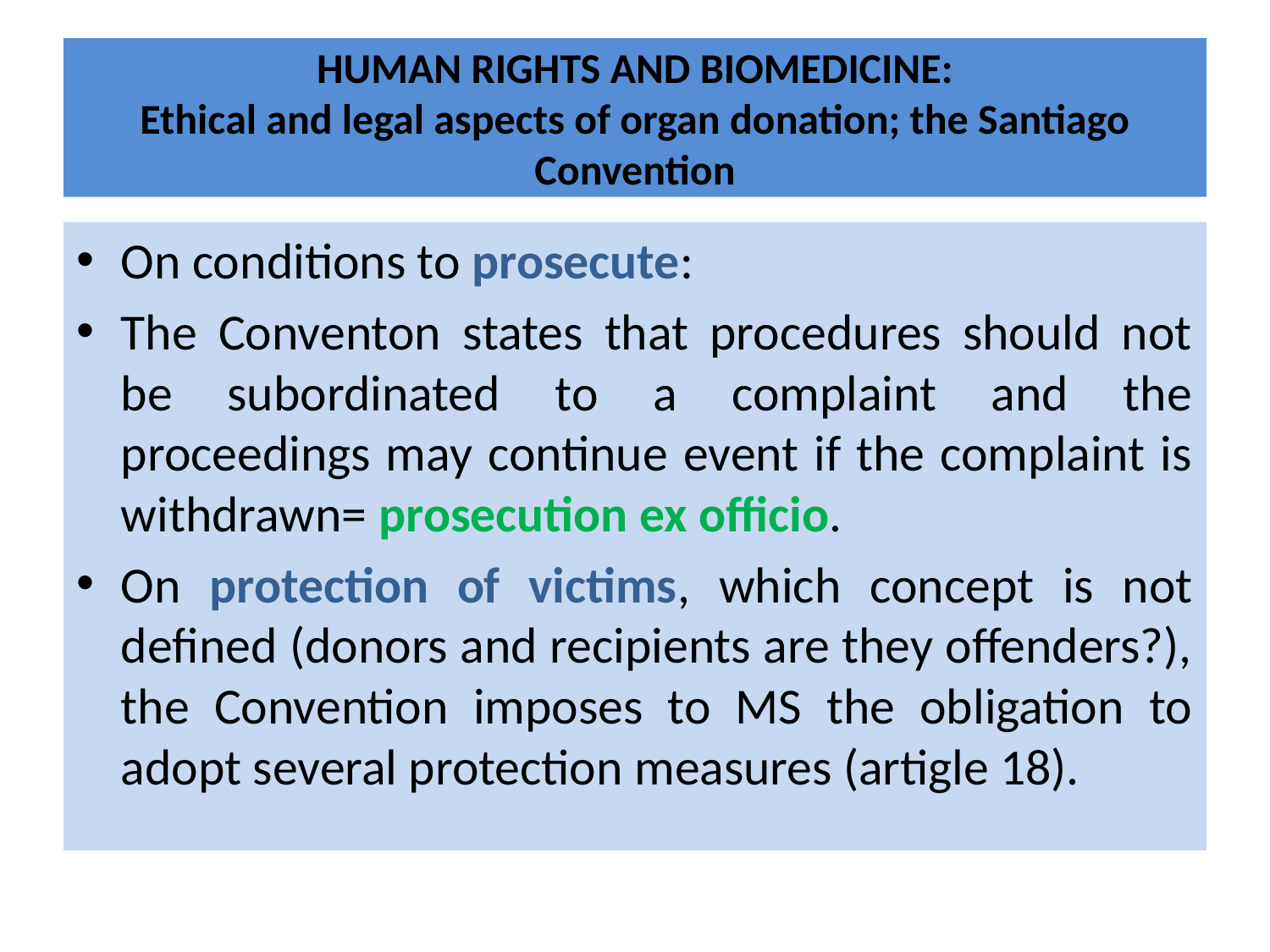

# HUMAN RIGHTS AND BIOMEDICINE: Ethical and legal aspects of organ donation; the Santiago Convention
On conditions to prosecute:
The Conventon states that procedures should not be subordinated to a complaint and the proceedings may continue event if the complaint is withdrawn= prosecution ex officio.
On protection of victims, which concept is not defined (donors and recipients are they offenders?), the Convention imposes to MS the obligation to adopt several protection measures (artigle 18).